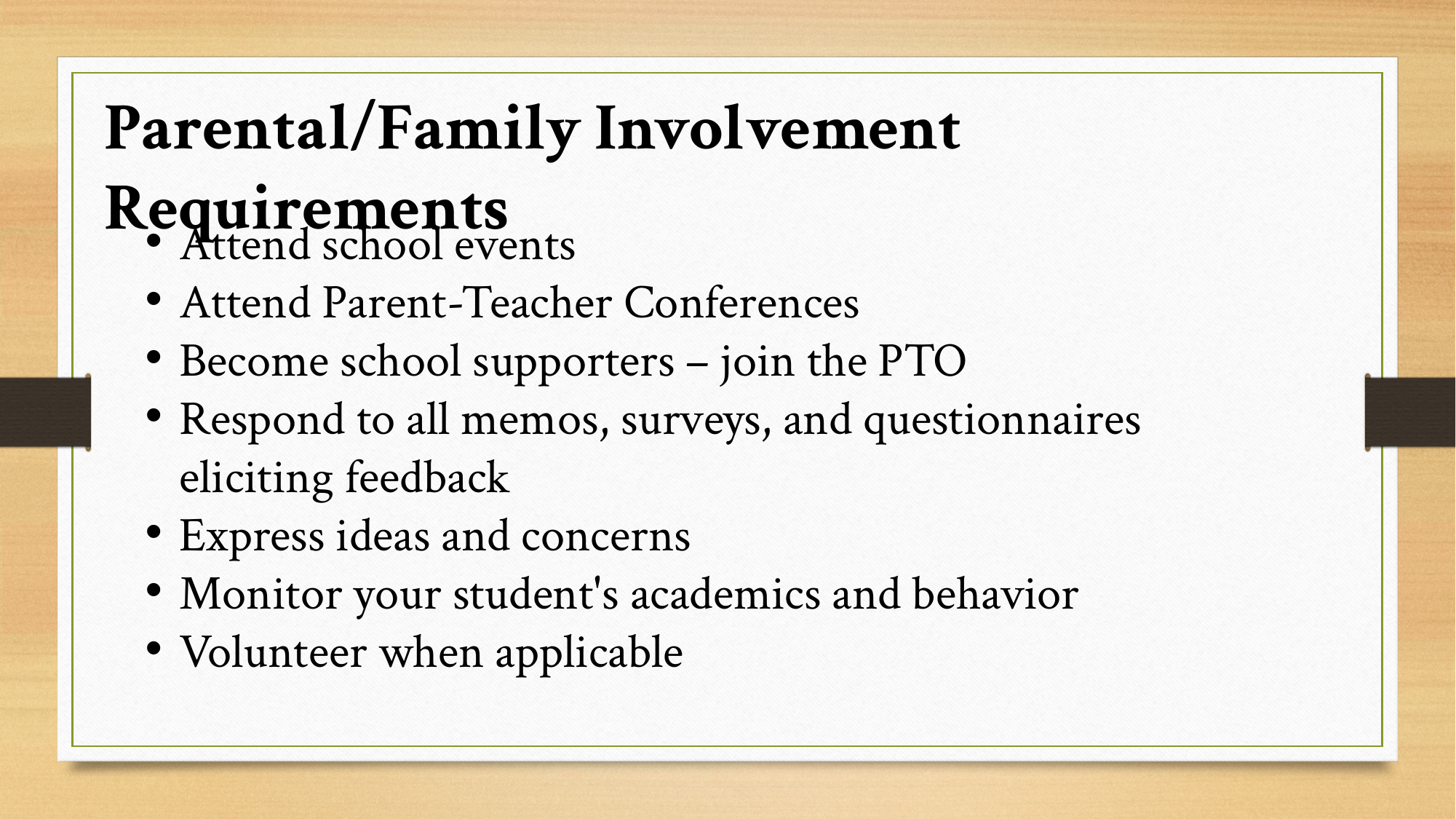

Parental/Family Involvement Requirements

Attend school events
Attend Parent-Teacher Conferences
Become school supporters – join the PTO
Respond to all memos, surveys, and questionnaires eliciting feedback
Express ideas and concerns
Monitor your student's academics and behavior
Volunteer when applicable